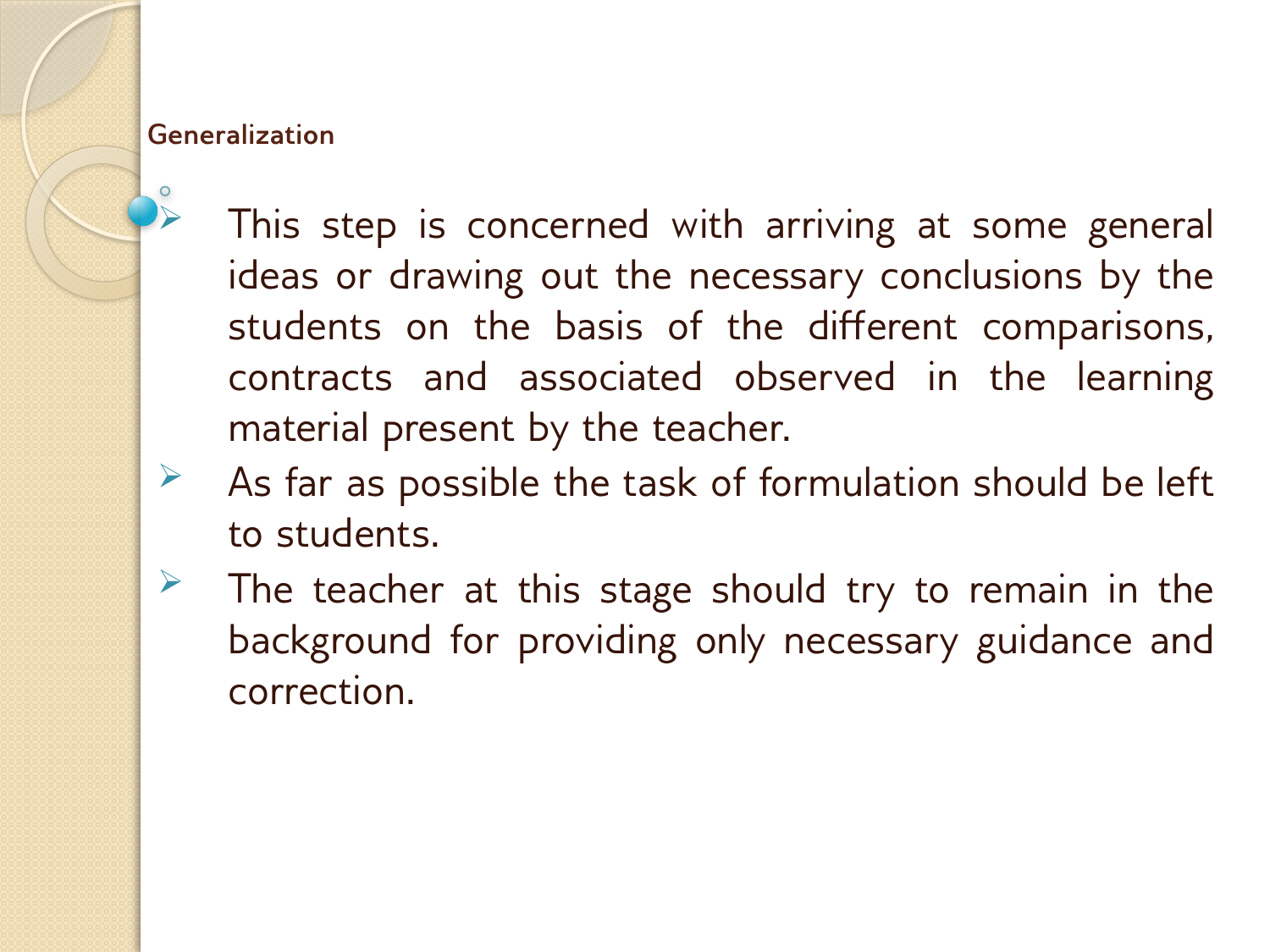

# Generalization
This step is concerned with arriving at some general ideas or drawing out the necessary conclusions by the students on the basis of the different comparisons, contracts and associated observed in the learning material present by the teacher.
As far as possible the task of formulation should be left to students.
The teacher at this stage should try to remain in the background for providing only necessary guidance and correction.